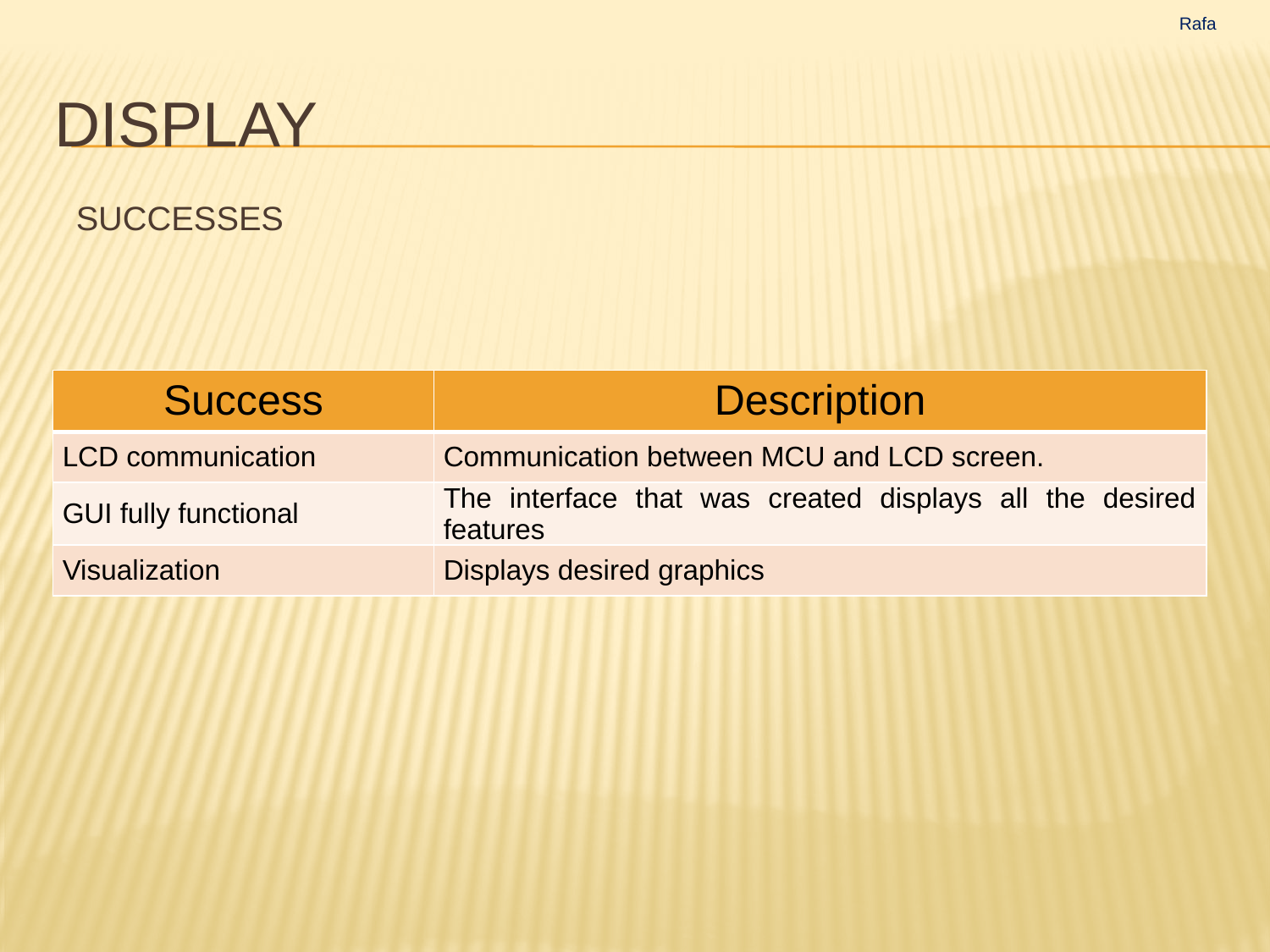

Rafa
# display
successes
| Success | Description |
| --- | --- |
| LCD communication | Communication between MCU and LCD screen. |
| GUI fully functional | The interface that was created displays all the desired features |
| Visualization | Displays desired graphics |